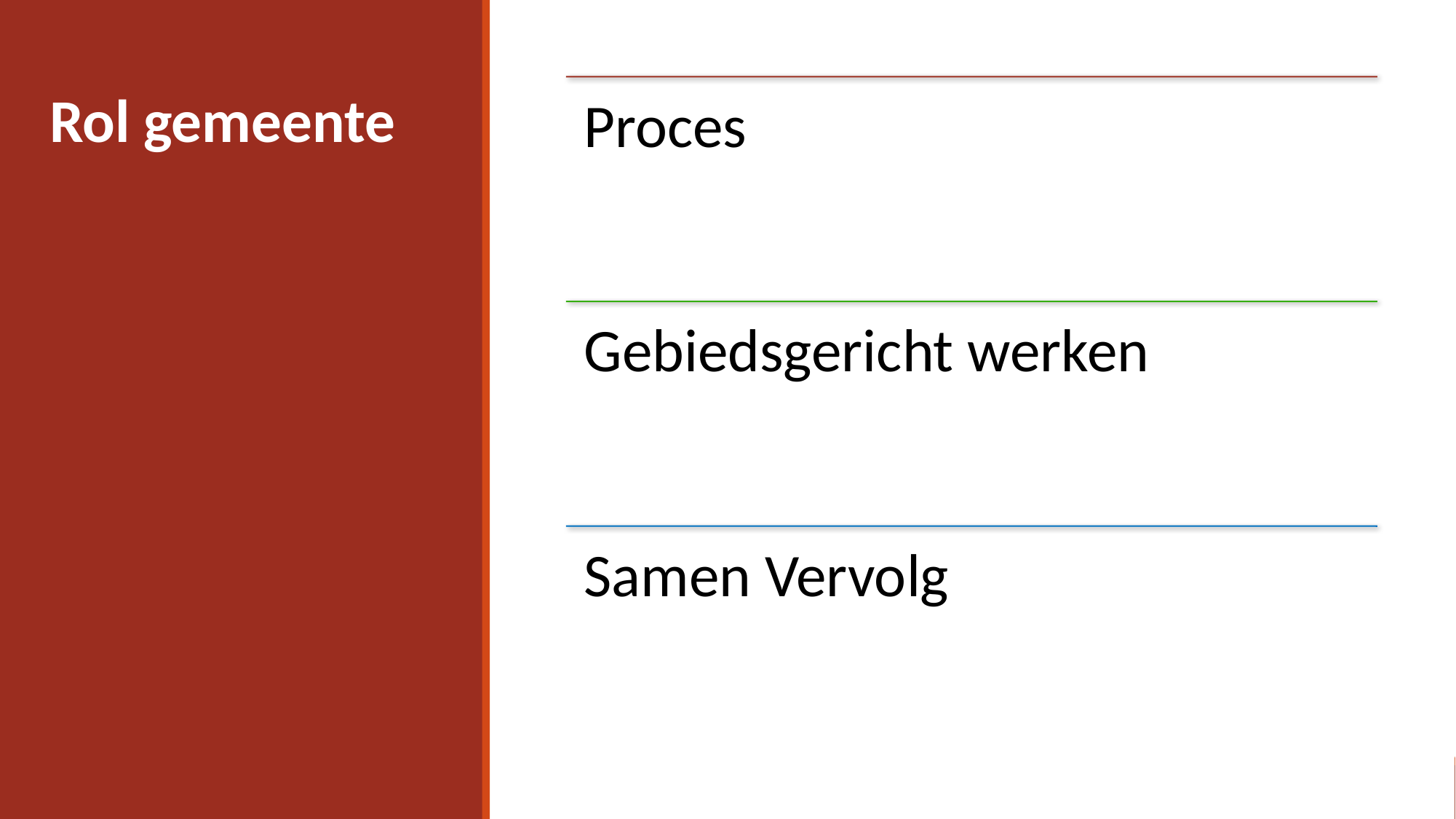

Rol gemeente
Proces
Gebiedsgericht werken
Samen Vervolg